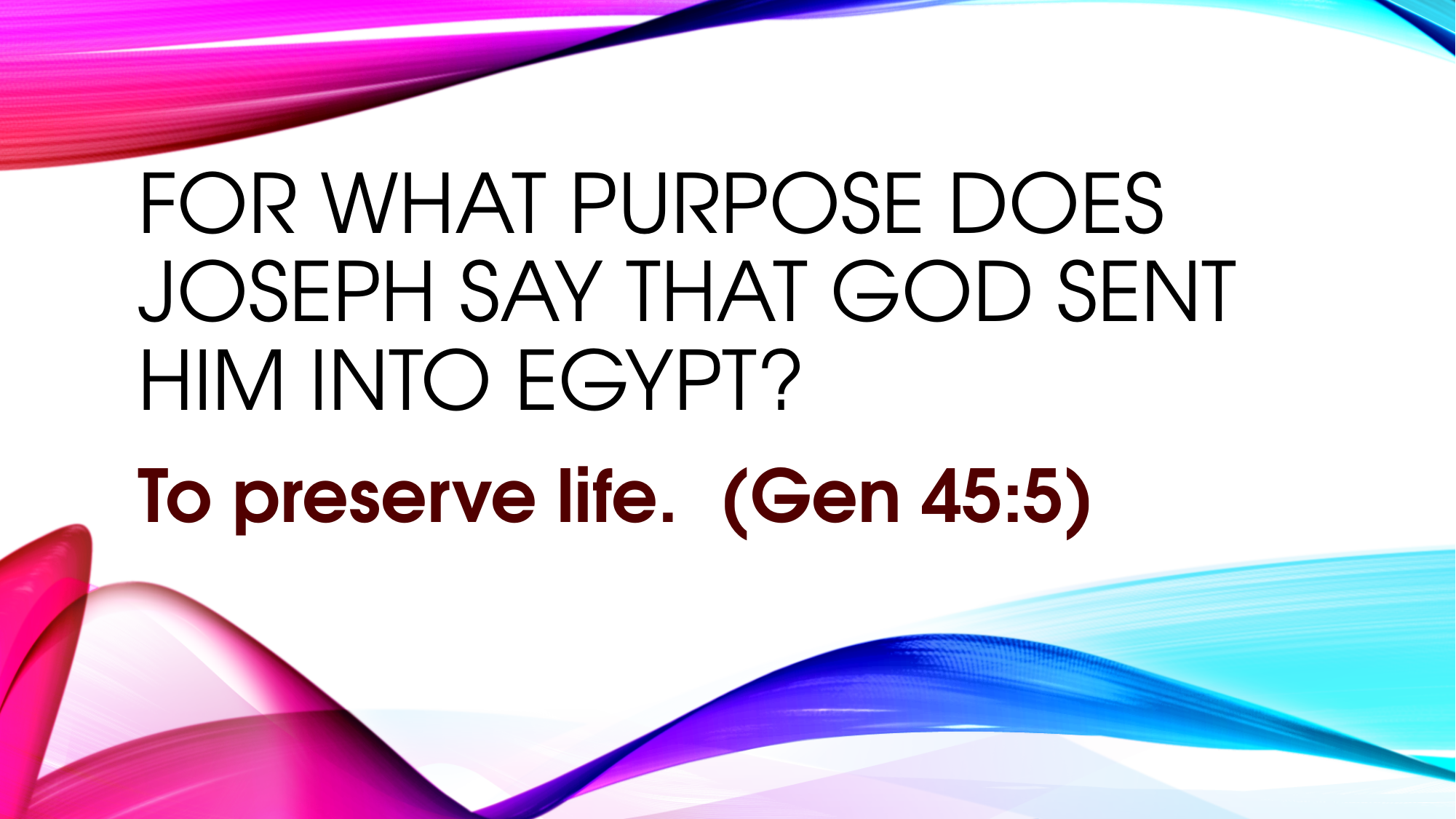

# For what purpose does Joseph say that God sent him into Egypt?
To preserve life.  (Gen 45:5)